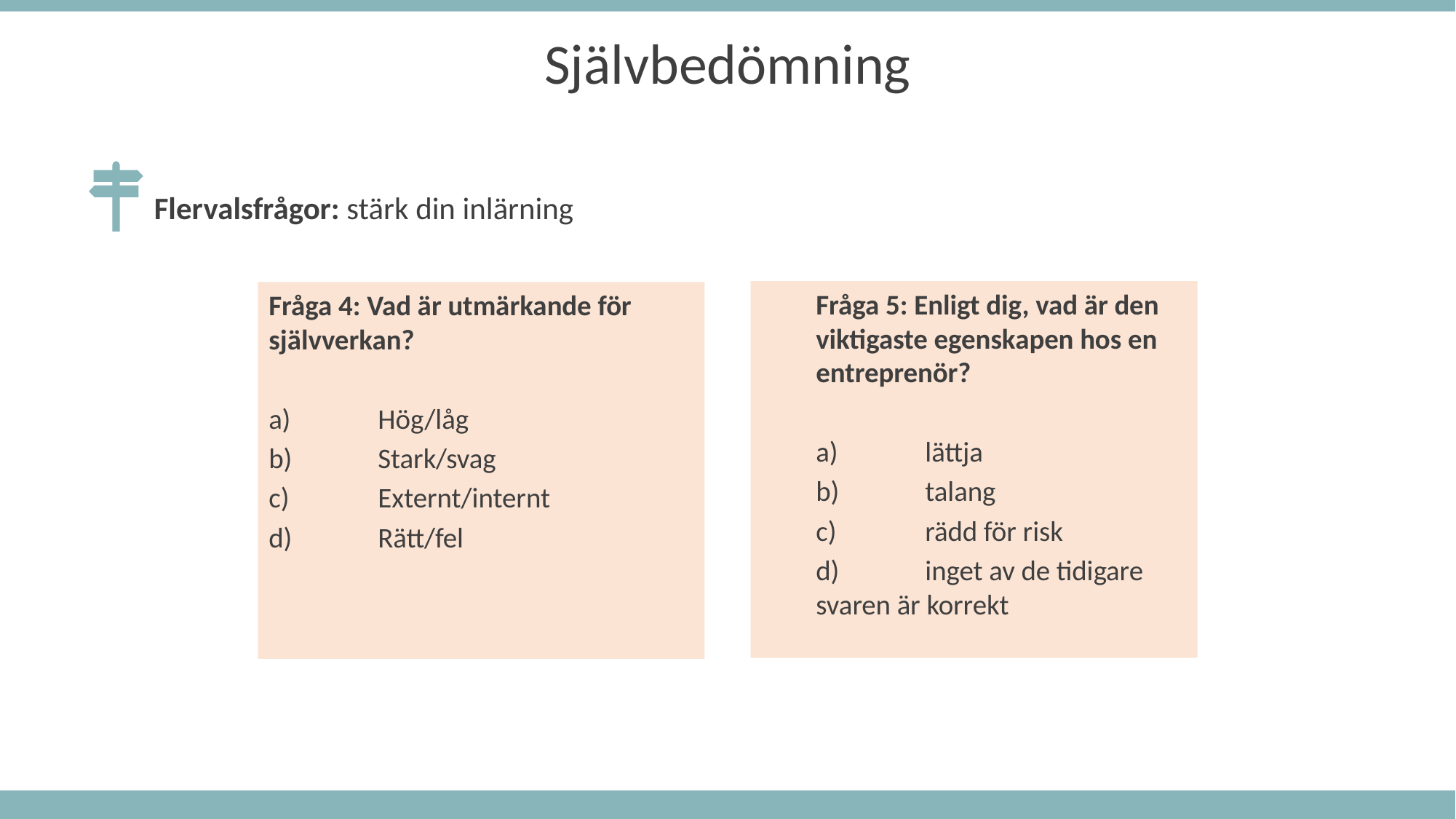

Självbedömning

Flervalsfrågor: stärk din inlärning
Fråga 5: Enligt dig, vad är den viktigaste egenskapen hos en entreprenör?

a)	lättja
b)	talang
c)	rädd för risk
d)	inget av de tidigare svaren är korrekt

Fråga 4: Vad är utmärkande för självverkan?

a)	Hög/låg
b)	Stark/svag
c)	Externt/internt
d)	Rätt/fel